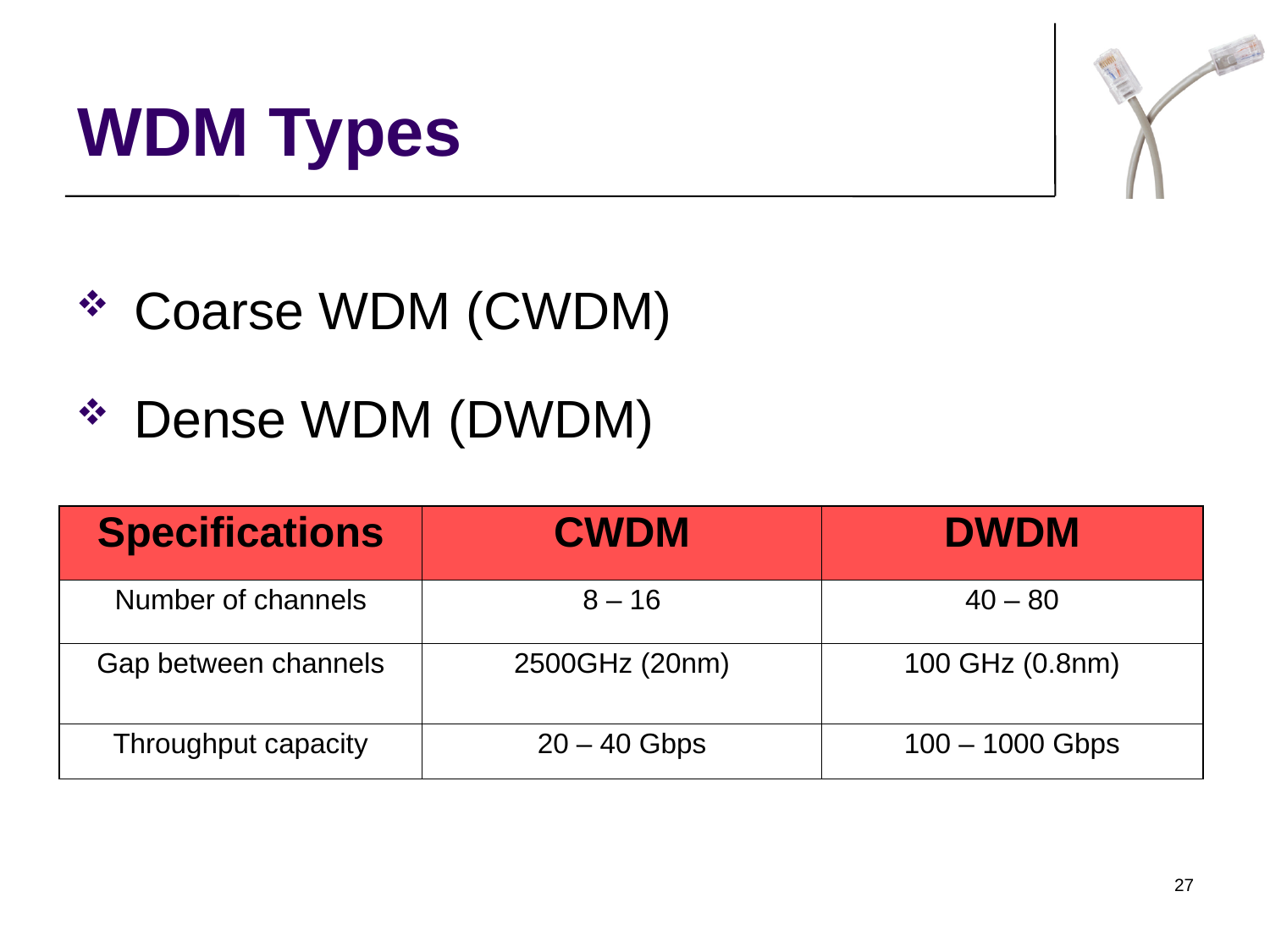

WDM Types
Coarse WDM (CWDM)
Dense WDM (DWDM)
| Specifications | CWDM | DWDM |
| --- | --- | --- |
| Number of channels | 8 – 16 | 40 – 80 |
| Gap between channels | 2500GHz (20nm) | 100 GHz (0.8nm) |
| Throughput capacity | 20 – 40 Gbps | 100 – 1000 Gbps |
27